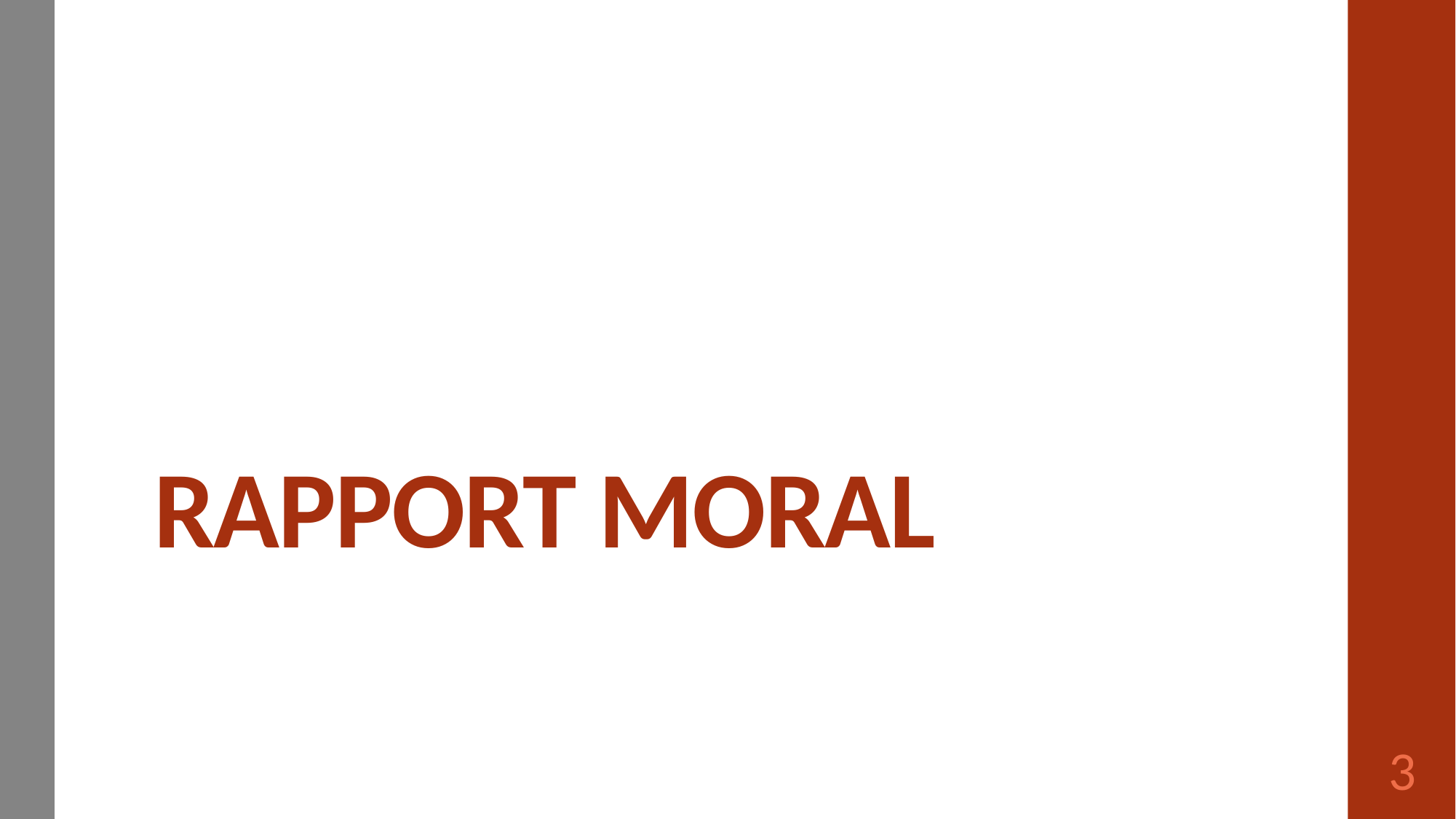

# RAPPORT MORAL
Christine BONNAL
Présidente
3